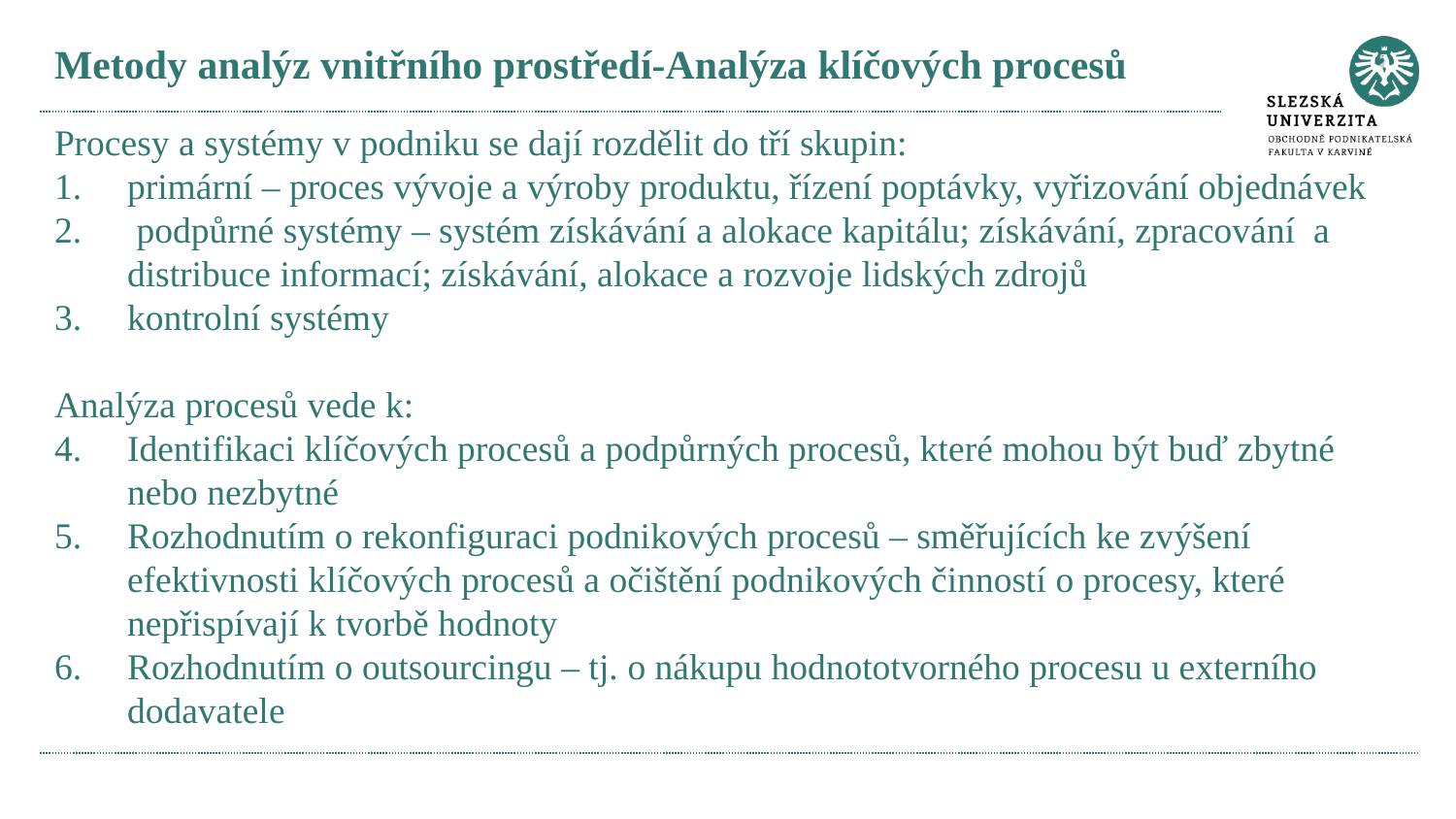

# Metody analýz vnitřního prostředí-Analýza klíčových procesů
Procesy a systémy v podniku se dají rozdělit do tří skupin:
primární – proces vývoje a výroby produktu, řízení poptávky, vyřizování objednávek
 podpůrné systémy – systém získávání a alokace kapitálu; získávání, zpracování  a distribuce informací; získávání, alokace a rozvoje lidských zdrojů
kontrolní systémy

Analýza procesů vede k:
Identifikaci klíčových procesů a podpůrných procesů, které mohou být buď zbytné nebo nezbytné
Rozhodnutím o rekonfiguraci podnikových procesů – směřujících ke zvýšení efektivnosti klíčových procesů a očištění podnikových činností o procesy, které nepřispívají k tvorbě hodnoty
Rozhodnutím o outsourcingu – tj. o nákupu hodnototvorného procesu u externího dodavatele